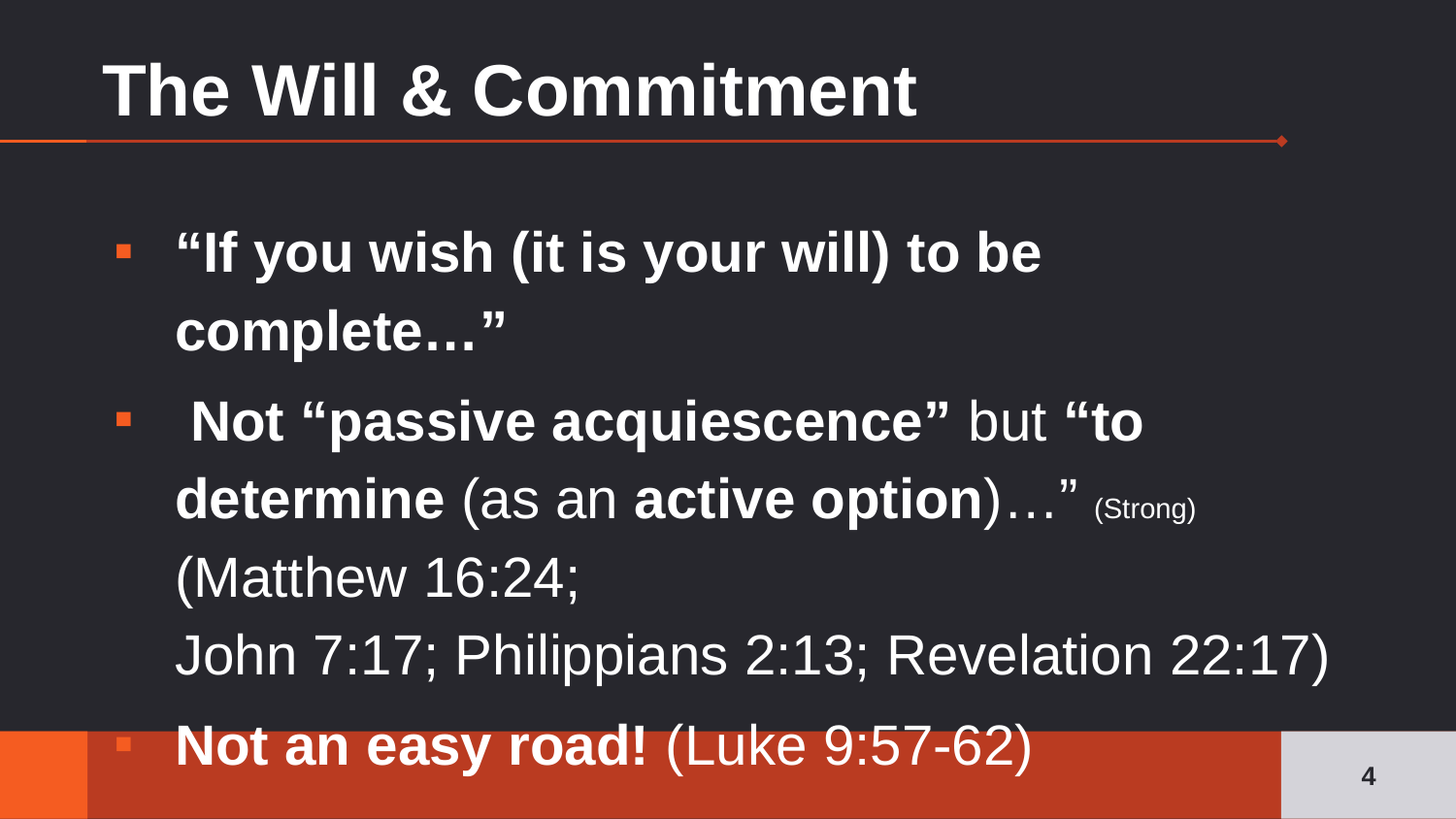

# The Will & Commitment
“If you wish (it is your will) to be complete…”
 Not “passive acquiescence” but “to determine (as an active option)…” (Strong) (Matthew 16:24;
John 7:17; Philippians 2:13; Revelation 22:17)
Not an easy road! (Luke 9:57-62)
4